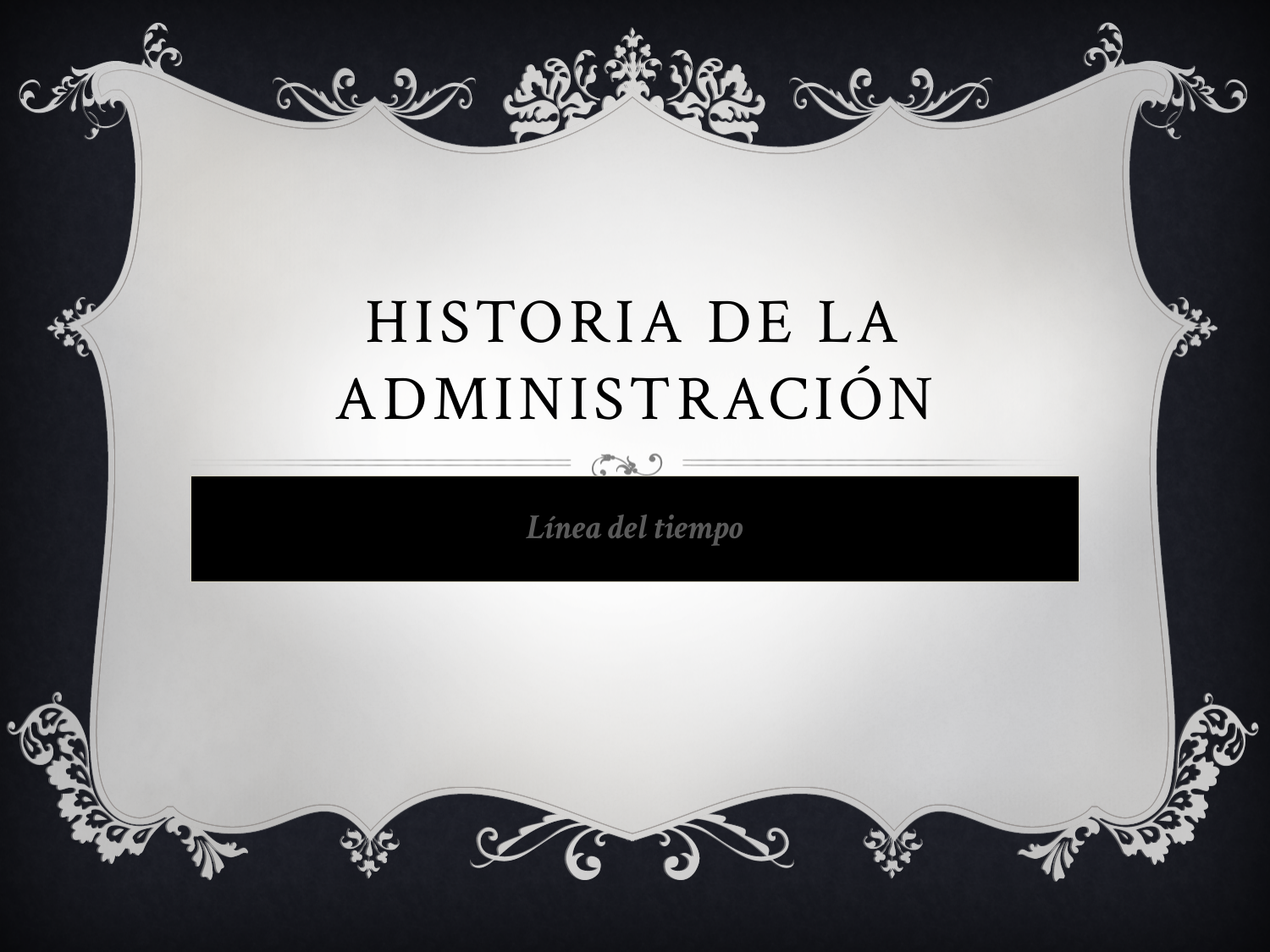

# Historia de la administración
Línea del tiempo